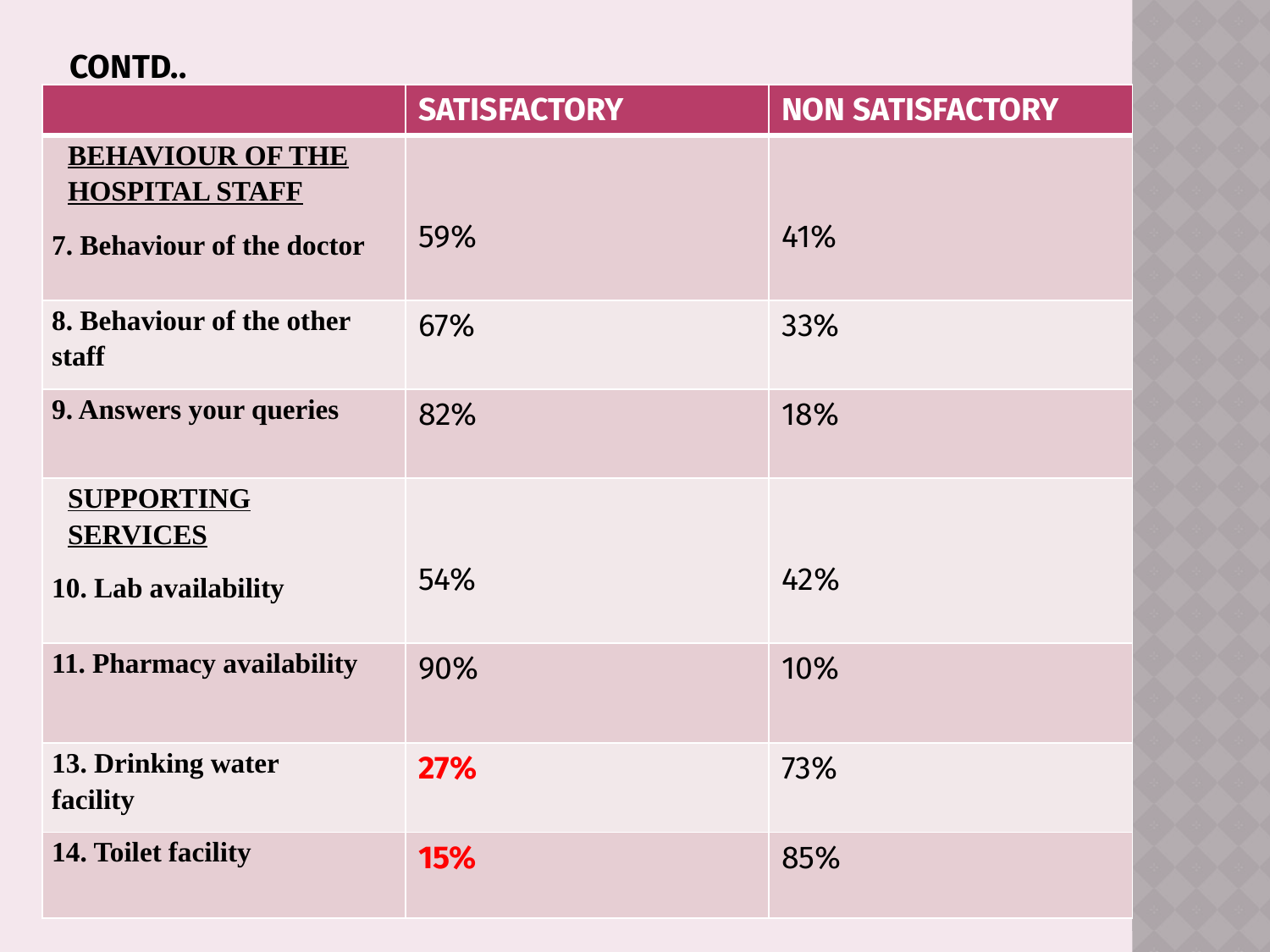

# CONTD..
|  | SATISFACTORY | NON SATISFACTORY |
| --- | --- | --- |
| BEHAVIOUR OF THE HOSPITAL STAFF 7. Behaviour of the doctor | 59% | 41% |
| 8. Behaviour of the other staff | 67% | 33% |
| 9. Answers your queries | 82% | 18% |
| SUPPORTING SERVICES 10. Lab availability | 54% | 42% |
| 11. Pharmacy availability | 90% | 10% |
| 13. Drinking water facility | 27% | 73% |
| 14. Toilet facility | 15% | 85% |